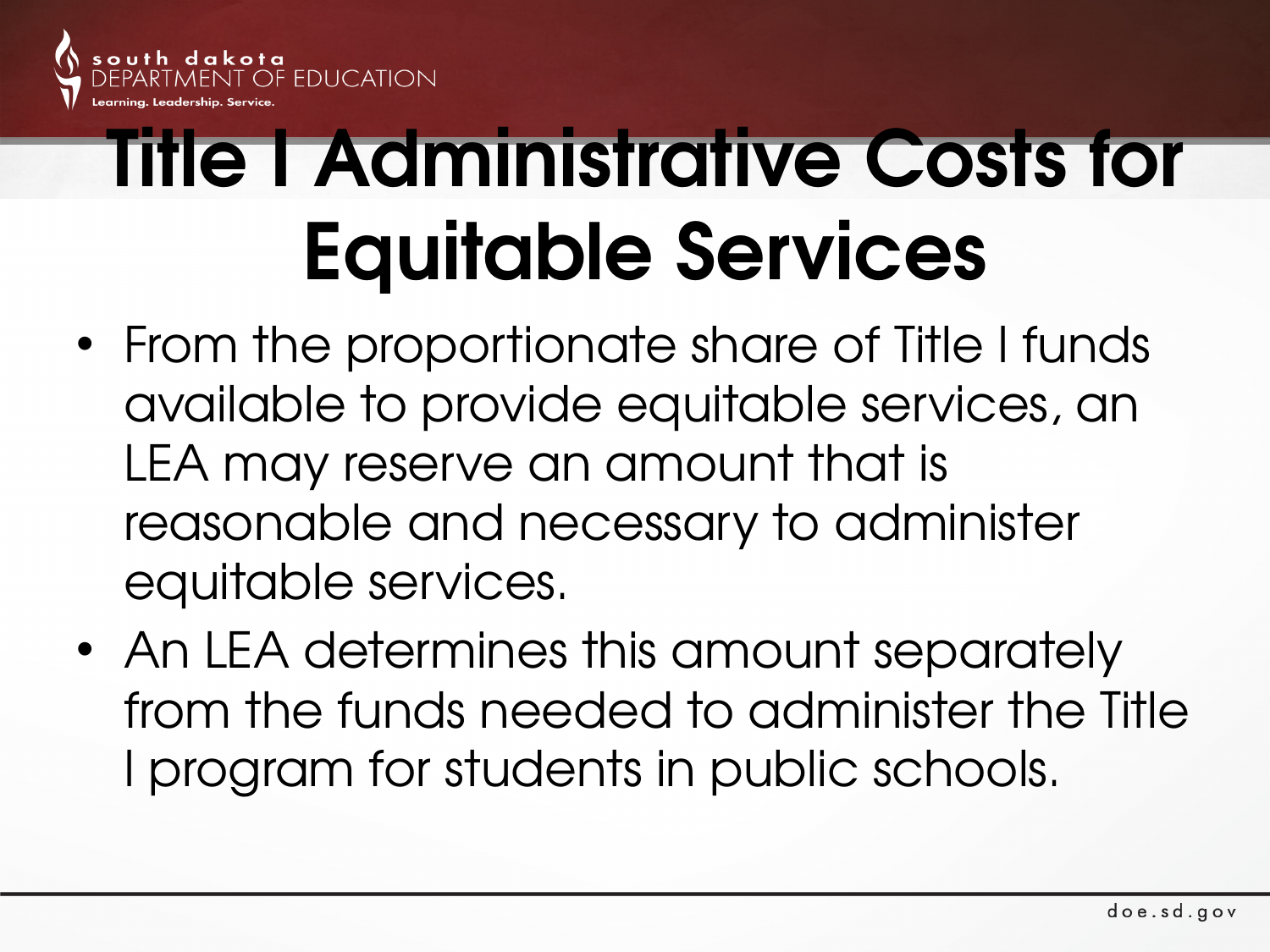

# Title I Administrative Costs for Equitable Services
From the proportionate share of Title I funds available to provide equitable services, an LEA may reserve an amount that is reasonable and necessary to administer equitable services.
An LEA determines this amount separately from the funds needed to administer the Title I program for students in public schools.